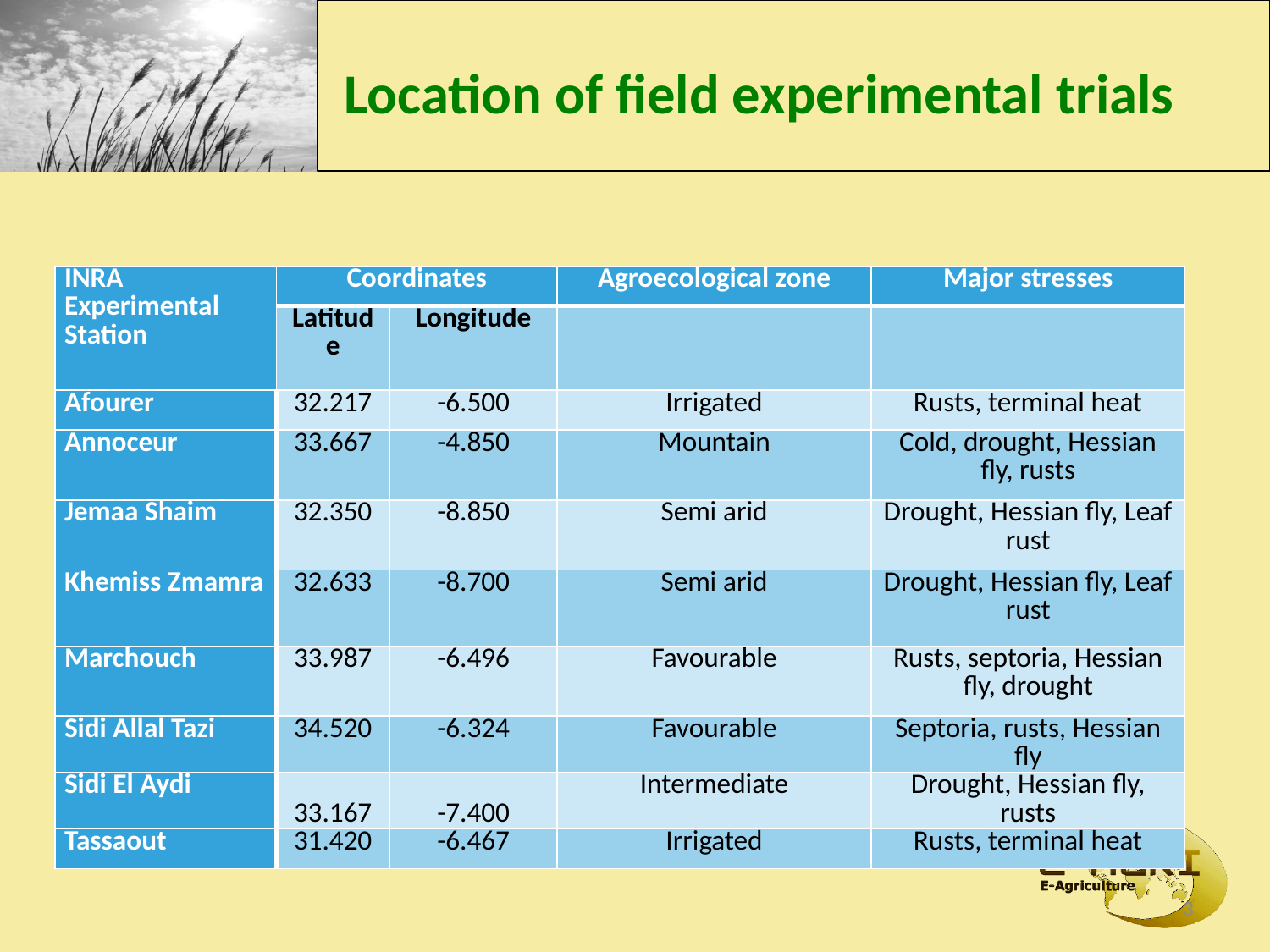

Location of field experimental trials
| INRA Experimental Station | Coordinates |  | Agroecological zone | Major stresses |
| --- | --- | --- | --- | --- |
|  | Latitude | Longitude |  |  |
| Afourer | 32.217 | -6.500 | Irrigated | Rusts, terminal heat |
| Annoceur | 33.667 | -4.850 | Mountain | Cold, drought, Hessian fly, rusts |
| Jemaa Shaim | 32.350 | -8.850 | Semi arid | Drought, Hessian fly, Leaf rust |
| Khemiss Zmamra | 32.633 | -8.700 | Semi arid | Drought, Hessian fly, Leaf rust |
| Marchouch | 33.987 | -6.496 | Favourable | Rusts, septoria, Hessian fly, drought |
| Sidi Allal Tazi | 34.520 | -6.324 | Favourable | Septoria, rusts, Hessian fly |
| Sidi El Aydi | 33.167 | -7.400 | Intermediate | Drought, Hessian fly, rusts |
| Tassaout | 31.420 | -6.467 | Irrigated | Rusts, terminal heat |
3